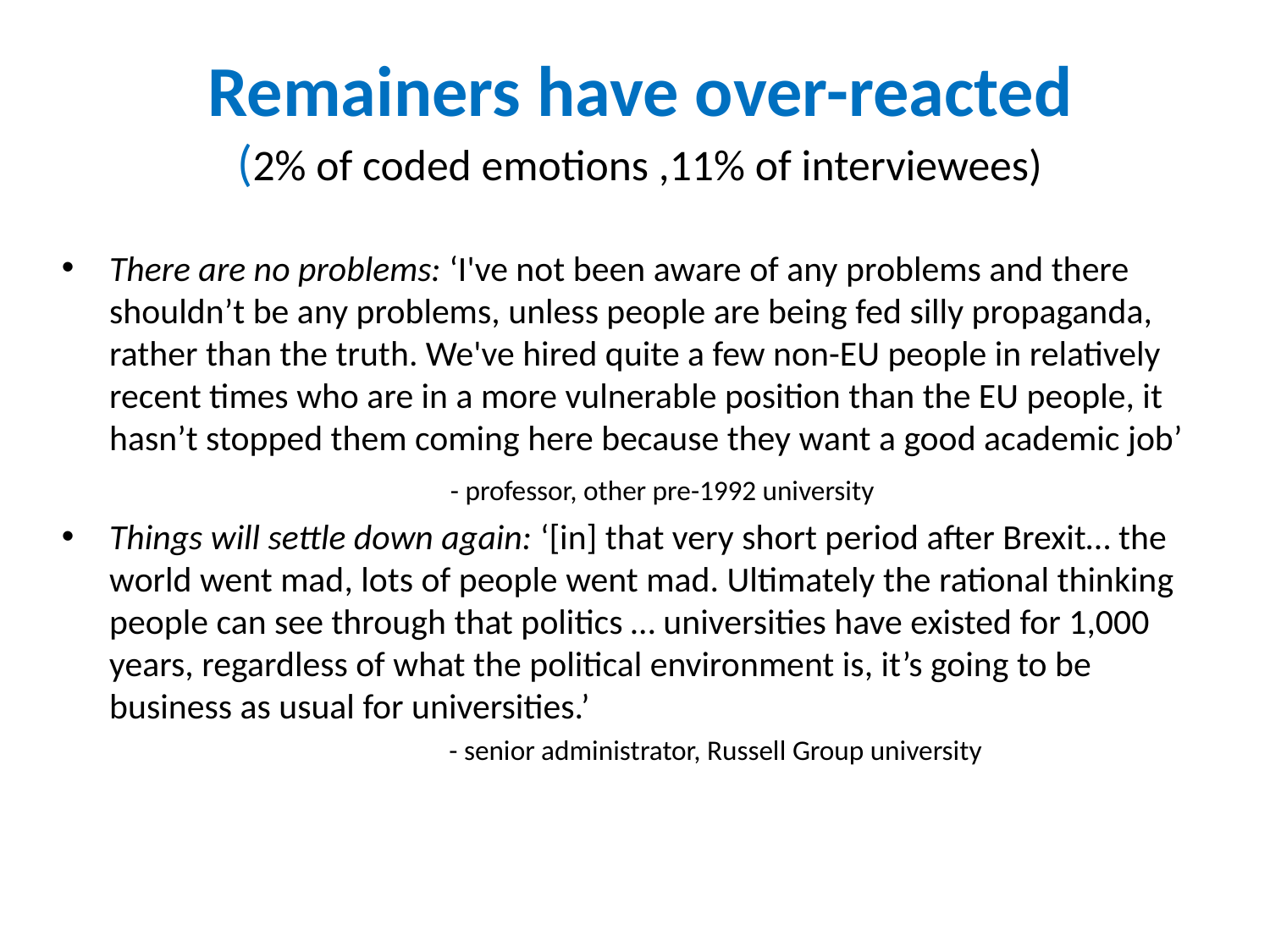

# Remainers have over-reacted (2% of coded emotions ,11% of interviewees)
There are no problems: ‘I've not been aware of any problems and there shouldn’t be any problems, unless people are being fed silly propaganda, rather than the truth. We've hired quite a few non-EU people in relatively recent times who are in a more vulnerable position than the EU people, it hasn’t stopped them coming here because they want a good academic job’
                                                          - professor, other pre-1992 university
Things will settle down again: ‘[in] that very short period after Brexit… the world went mad, lots of people went mad. Ultimately the rational thinking people can see through that politics … universities have existed for 1,000 years, regardless of what the political environment is, it’s going to be business as usual for universities.’
                                                             - senior administrator, Russell Group university